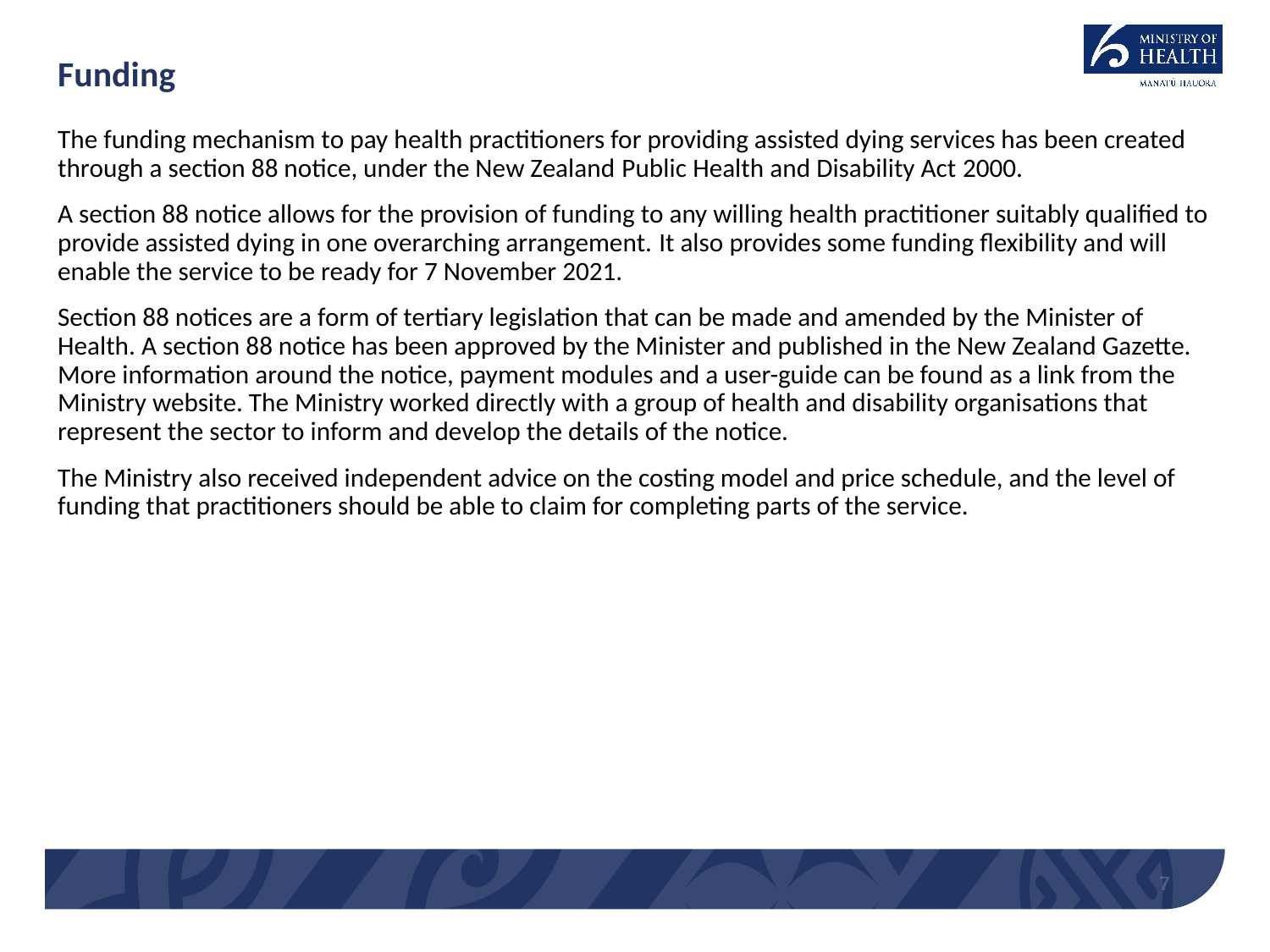

# Funding
The funding mechanism to pay health practitioners for providing assisted dying services has been created through a section 88 notice, under the New Zealand Public Health and Disability Act 2000.
A section 88 notice allows for the provision of funding to any willing health practitioner suitably qualified to provide assisted dying in one overarching arrangement. It also provides some funding flexibility and will enable the service to be ready for 7 November 2021.
Section 88 notices are a form of tertiary legislation that can be made and amended by the Minister of Health. A section 88 notice has been approved by the Minister and published in the New Zealand Gazette. More information around the notice, payment modules and a user-guide can be found as a link from the Ministry website. The Ministry worked directly with a group of health and disability organisations that represent the sector to inform and develop the details of the notice.
The Ministry also received independent advice on the costing model and price schedule, and the level of funding that practitioners should be able to claim for completing parts of the service.